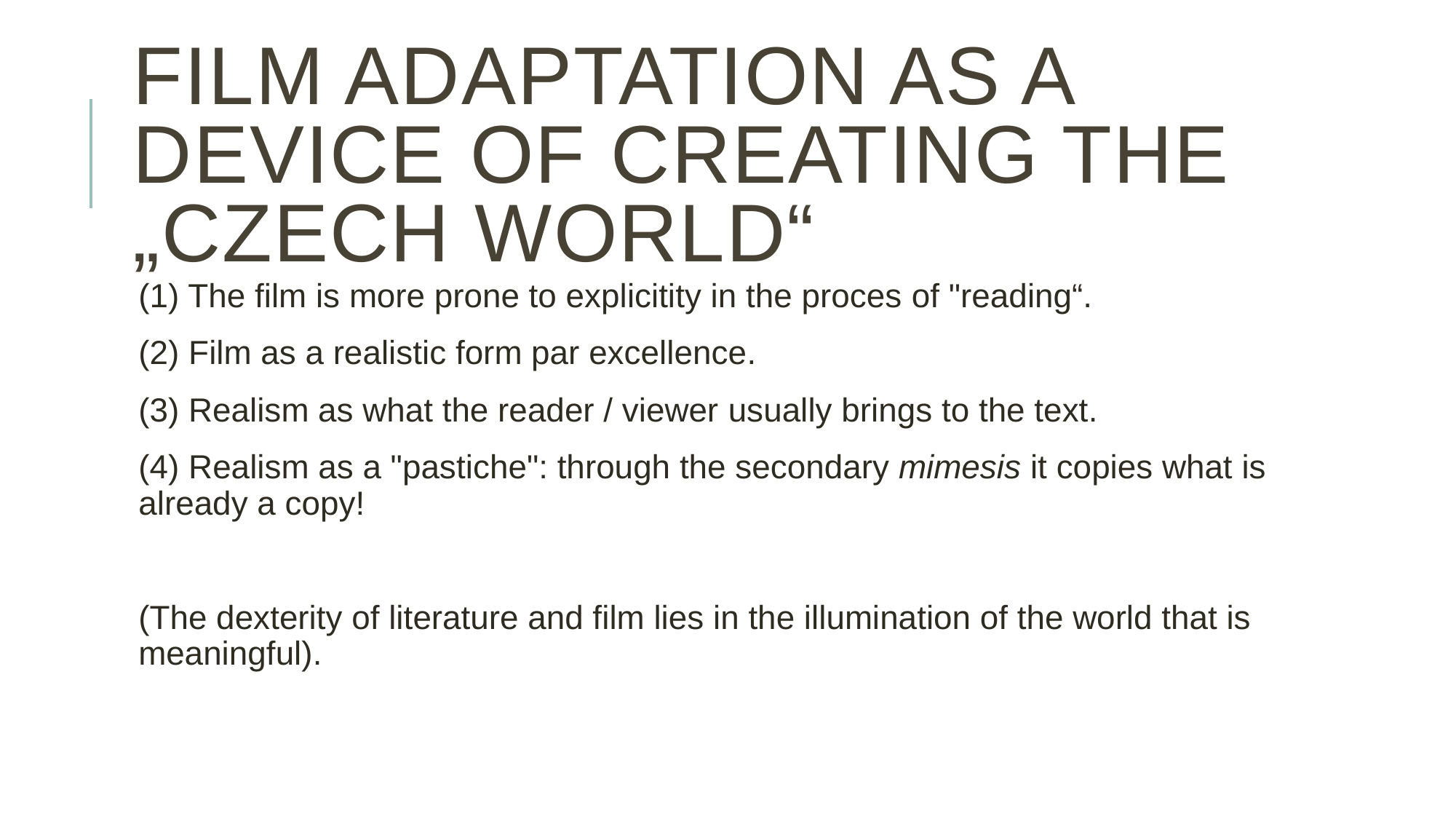

# Film aDAPTATION as a device of creating the „Czech world“
(1) The film is more prone to explicitity in the proces of "reading“.
(2) Film as a realistic form par excellence.
(3) Realism as what the reader / viewer usually brings to the text.
(4) Realism as a "pastiche": through the secondary mimesis it copies what is already a copy!

(The dexterity of literature and film lies in the illumination of the world that is meaningful).